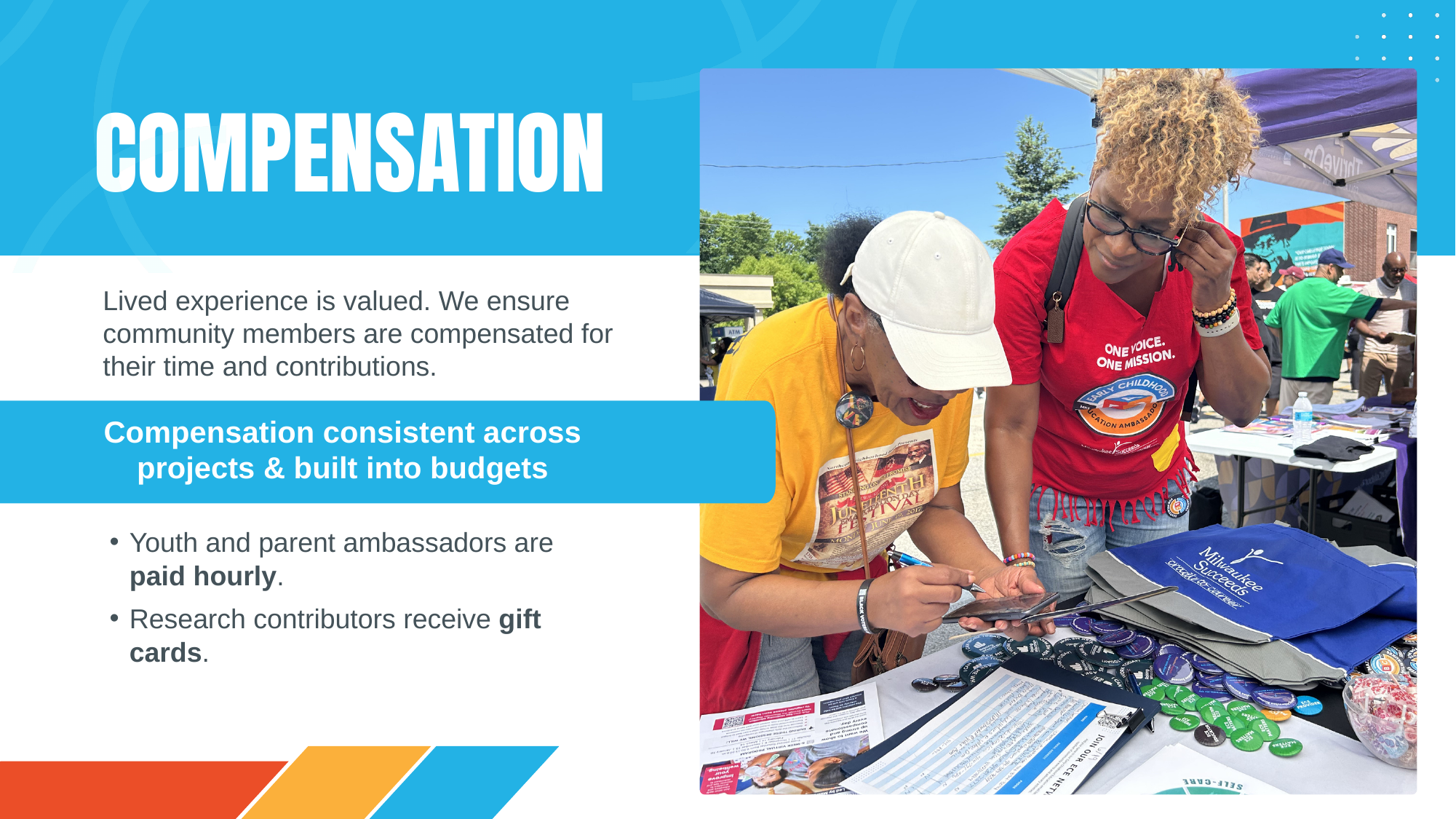

COMPENSATION
Lived experience is valued. We ensure community members are compensated for their time and contributions.

Compensation consistent across projects & built into budgets
Youth and parent ambassadors are paid hourly.
Research contributors receive gift cards.